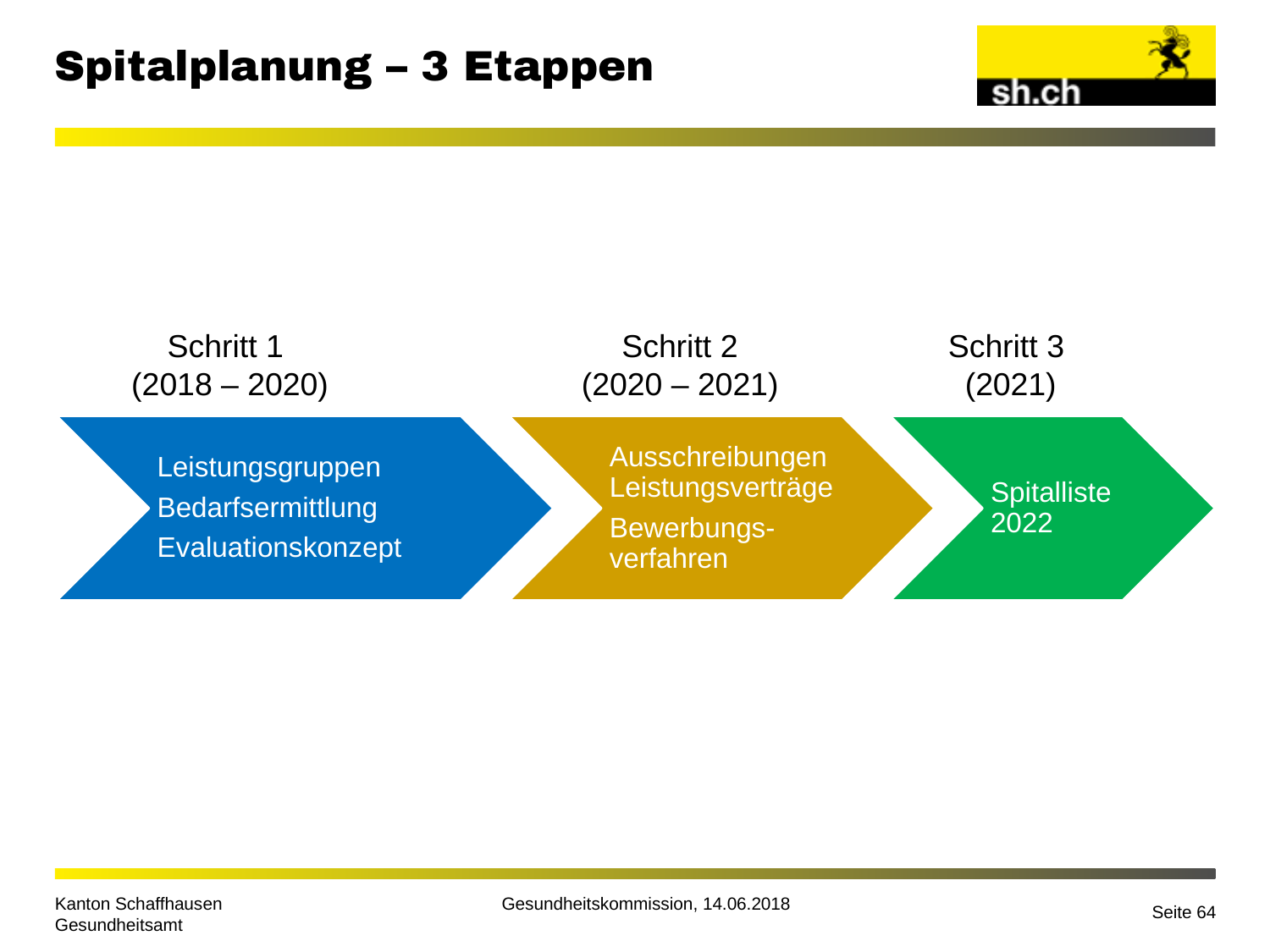

# Spitalplanung – 3 Etappen
Leistungsgruppen
Bedarfsermittlung
Evaluationskonzept
Ausschreibungen Leistungsverträge
Bewerbungs-verfahren
Spitalliste 2022
Schritt 2
(2020 – 2021)
Schritt 3
(2021)
Schritt 1
(2018 – 2020)
Gesundheitskommission, 14.06.2018